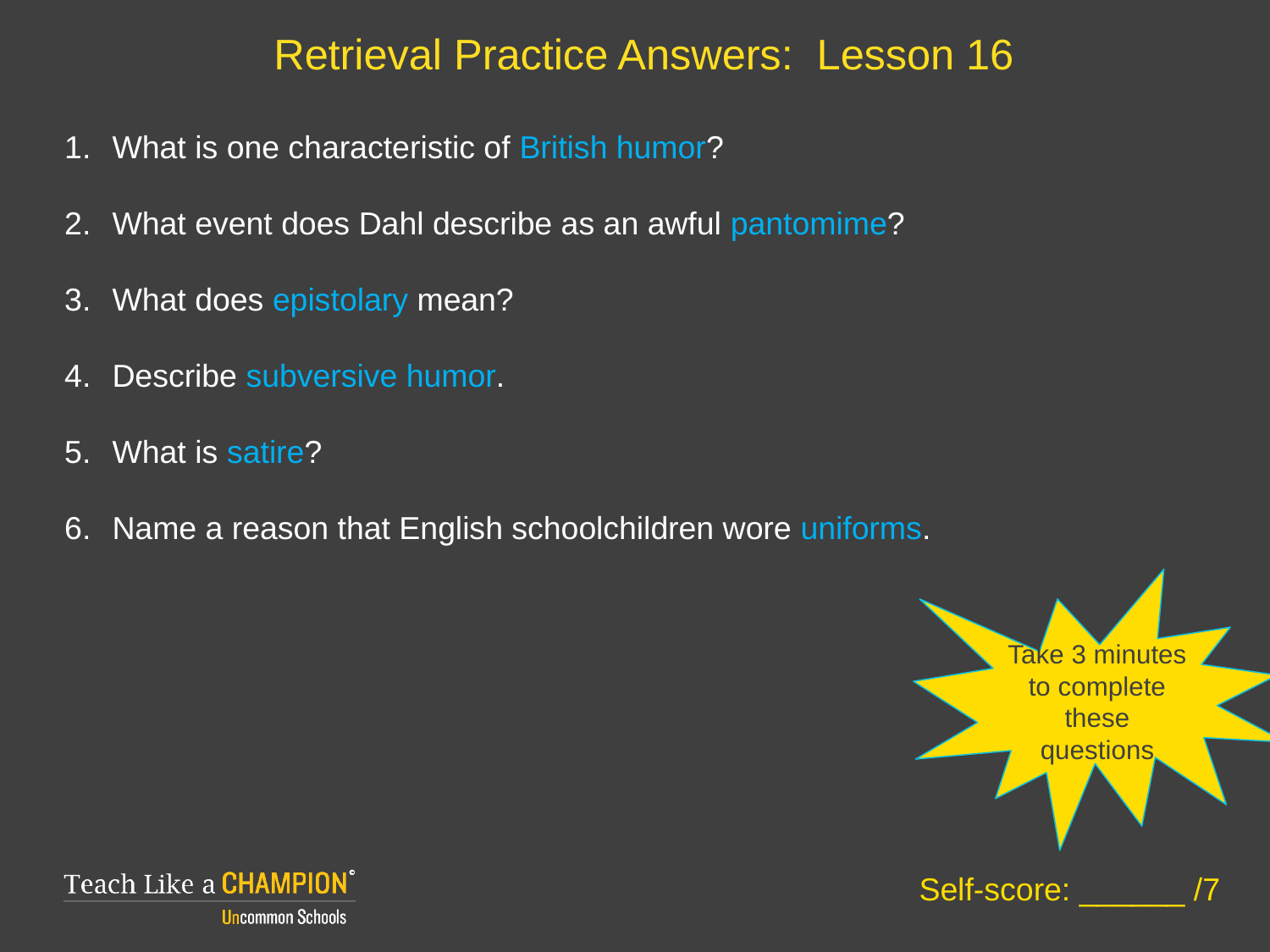

# Retrieval Practice Answers:  Lesson 16
What is one characteristic of British humor?

What event does Dahl describe as an awful pantomime?

What does epistolary mean?

Describe subversive humor.

What is satire?

Name a reason that English schoolchildren wore uniforms.
Take 3 minutes to complete these questions
Self-score: ______ /7